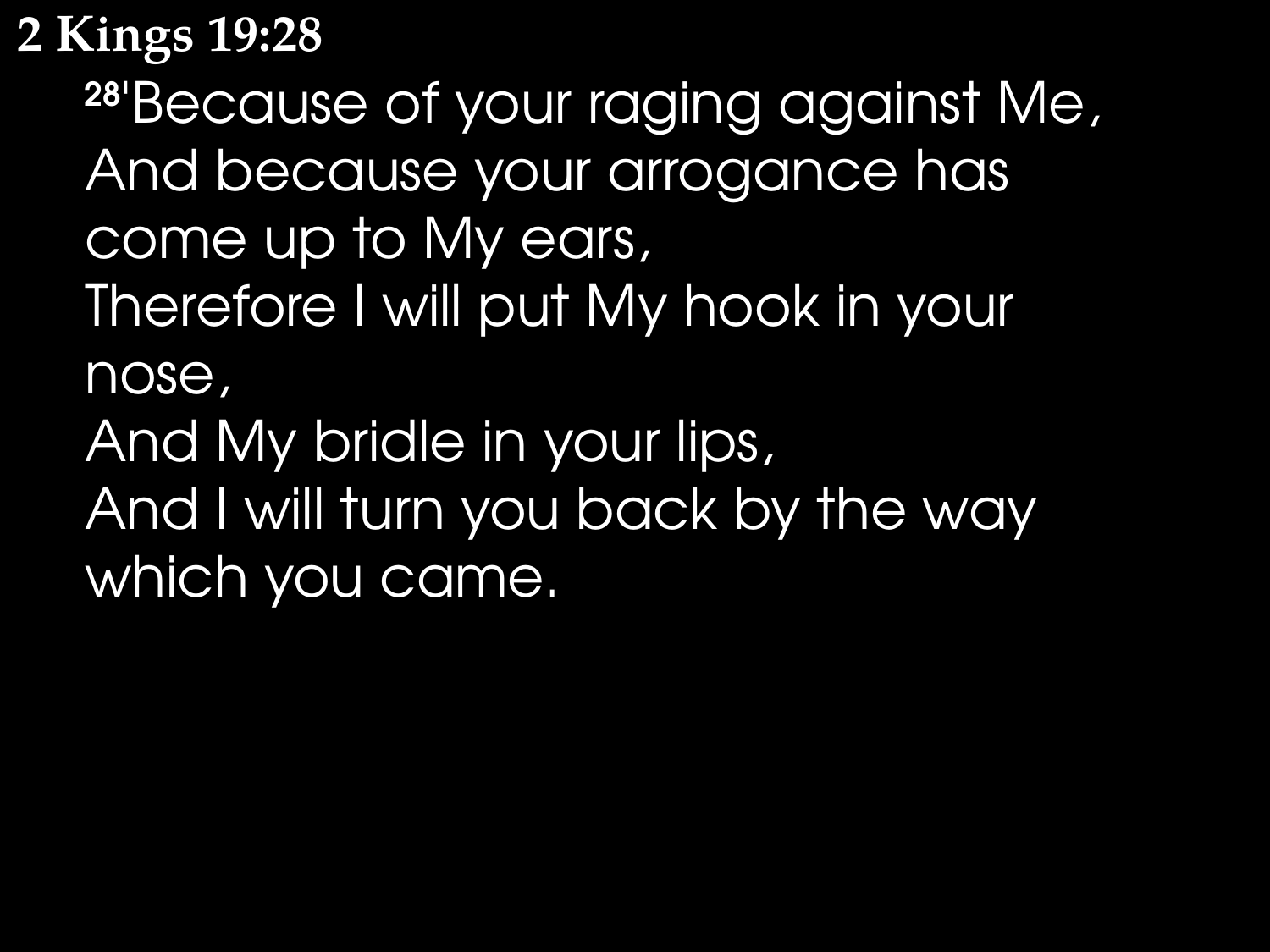

# 2 Kings 19:28
   28'Because of your raging against Me,
And because your arrogance has 	come up to My ears,
Therefore I will put My hook in your 	nose,
And My bridle in your lips,
And I will turn you back by the way 	which you came.